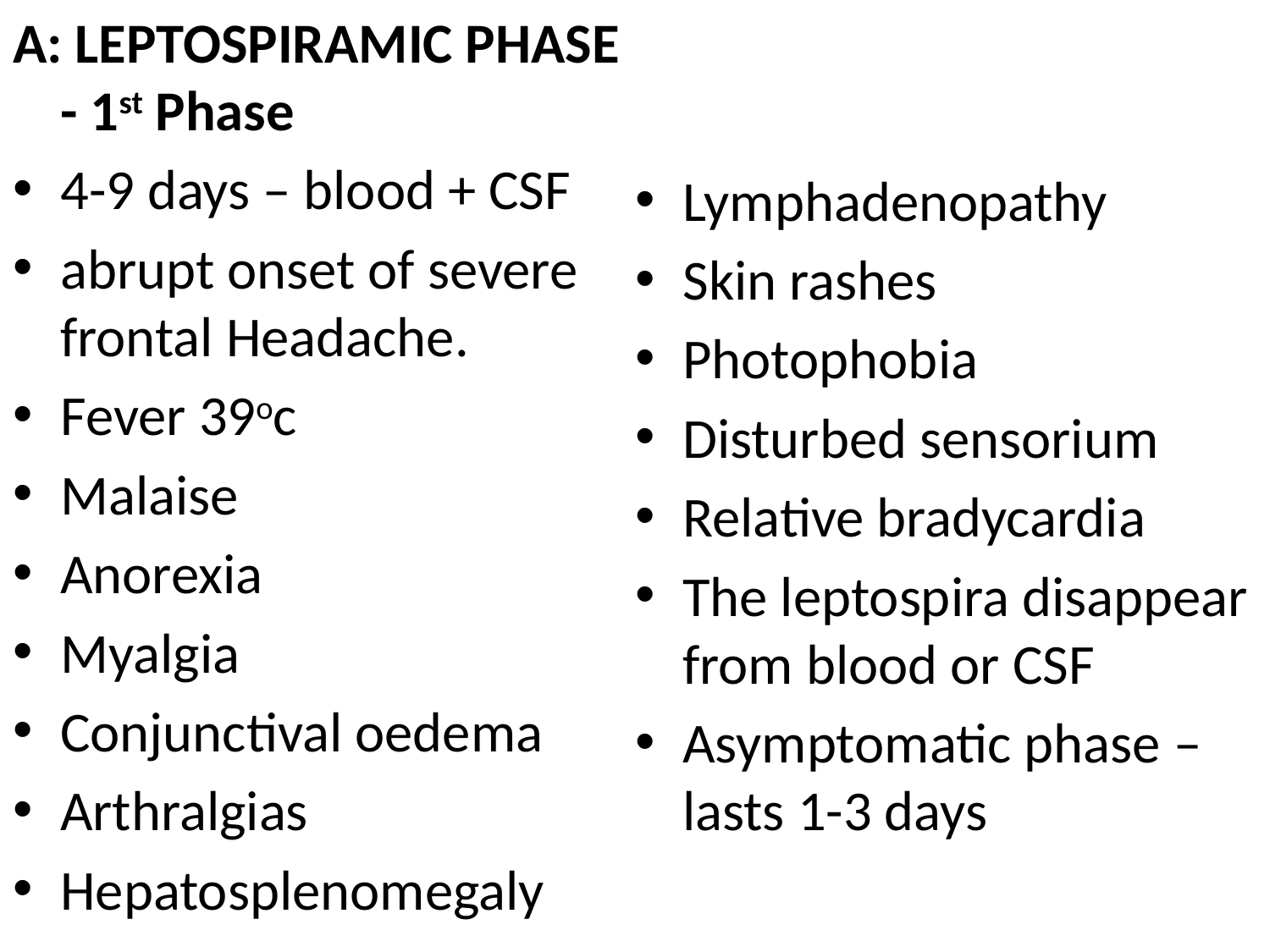

A: LEPTOSPIRAMIC PHASE - 1st Phase
4-9 days – blood + CSF
abrupt onset of severe frontal Headache.
Fever 39oc
Malaise
Anorexia
Myalgia
Conjunctival oedema
Arthralgias
Hepatosplenomegaly

Lymphadenopathy
Skin rashes
Photophobia
Disturbed sensorium
Relative bradycardia
The leptospira disappear from blood or CSF
Asymptomatic phase – lasts 1-3 days